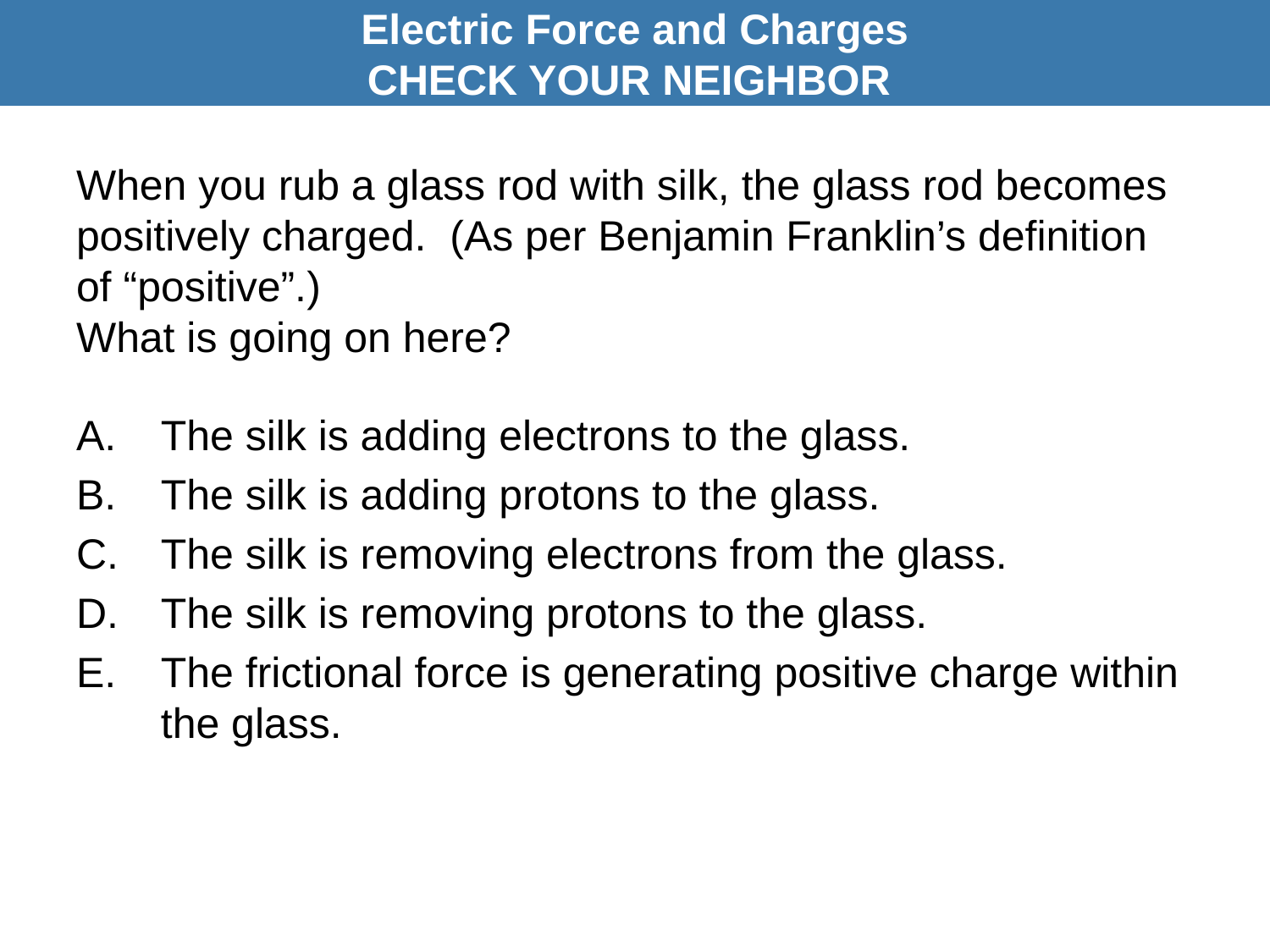

Electric Force and Charges
CHECK YOUR NEIGHBOR
# When you rub a glass rod with silk, the glass rod becomes positively charged.  (As per Benjamin Franklin’s definition of “positive”.) What is going on here?
The silk is adding electrons to the glass.
The silk is adding protons to the glass.
The silk is removing electrons from the glass.
The silk is removing protons to the glass.
The frictional force is generating positive charge within the glass.